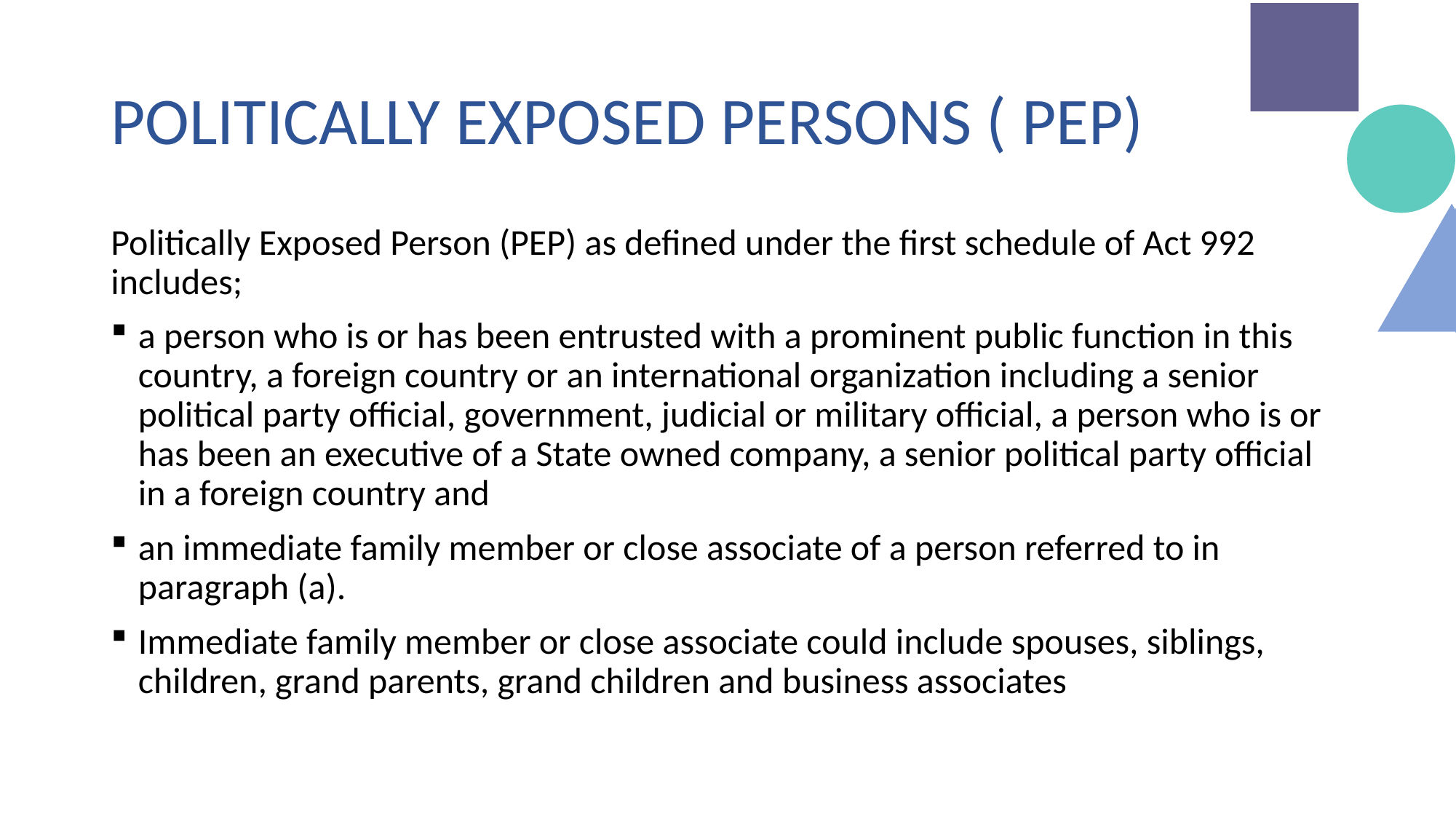

# POLITICALLY EXPOSED PERSONS ( PEP)
Politically Exposed Person (PEP) as defined under the first schedule of Act 992 includes;
a person who is or has been entrusted with a prominent public function in this country, a foreign country or an international organization including a senior political party official, government, judicial or military official, a person who is or has been an executive of a State owned company, a senior political party official in a foreign country and
an immediate family member or close associate of a person referred to in paragraph (a).
Immediate family member or close associate could include spouses, siblings, children, grand parents, grand children and business associates